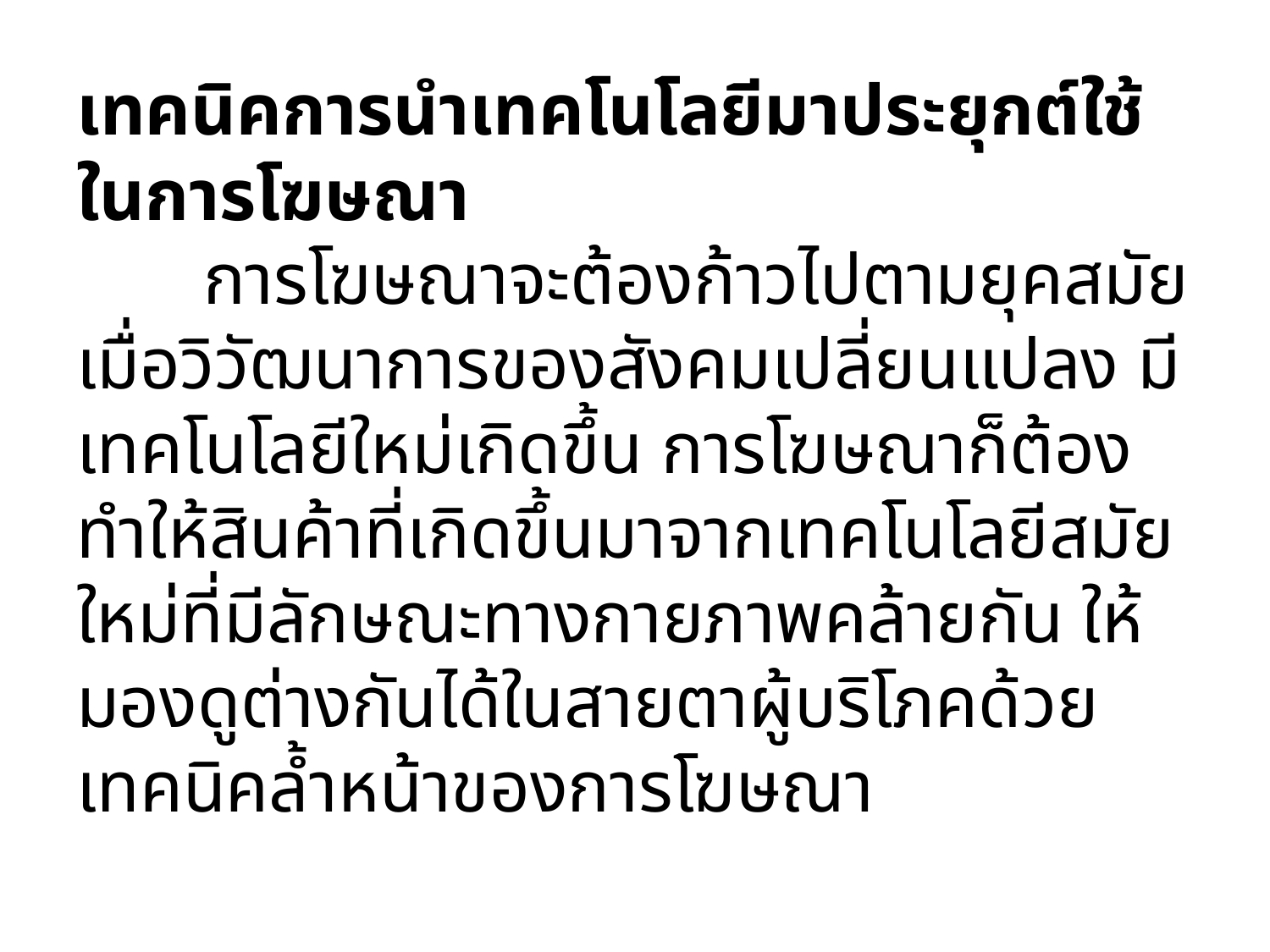

# เทคนิคการนำเทคโนโลยีมาประยุกต์ใช้ในการโฆษณา การโฆษณาจะต้องก้าวไปตามยุคสมัย เมื่อวิวัฒนาการของสังคมเปลี่ยนแปลง มีเทคโนโลยีใหม่เกิดขึ้น การโฆษณาก็ต้องทำให้สินค้าที่เกิดขึ้นมาจากเทคโนโลยีสมัยใหม่ที่มีลักษณะทางกายภาพคล้ายกัน ให้มองดูต่างกันได้ในสายตาผู้บริโภคด้วยเทคนิคล้ำหน้าของการโฆษณา